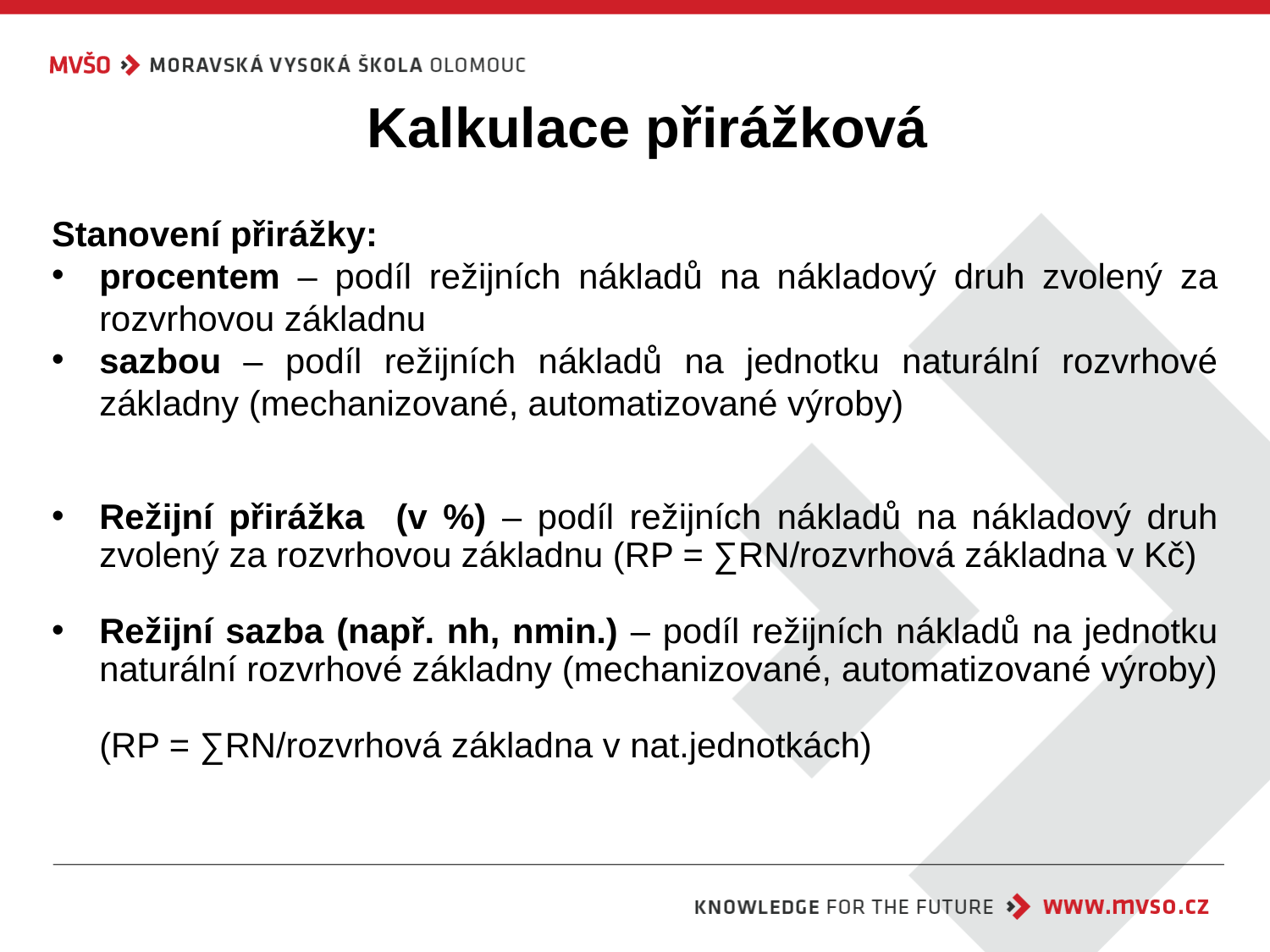

# Kalkulace přirážková
Stanovení přirážky:
procentem – podíl režijních nákladů na nákladový druh zvolený za rozvrhovou základnu
sazbou – podíl režijních nákladů na jednotku naturální rozvrhové základny (mechanizované, automatizované výroby)

Režijní přirážka  (v %) – podíl režijních nákladů na nákladový druh zvolený za rozvrhovou základnu (RP = ∑RN/rozvrhová základna v Kč)

Režijní sazba (např. nh, nmin.) – podíl režijních nákladů na jednotku naturální rozvrhové základny (mechanizované, automatizované výroby)
(RP = ∑RN/rozvrhová základna v nat.jednotkách)